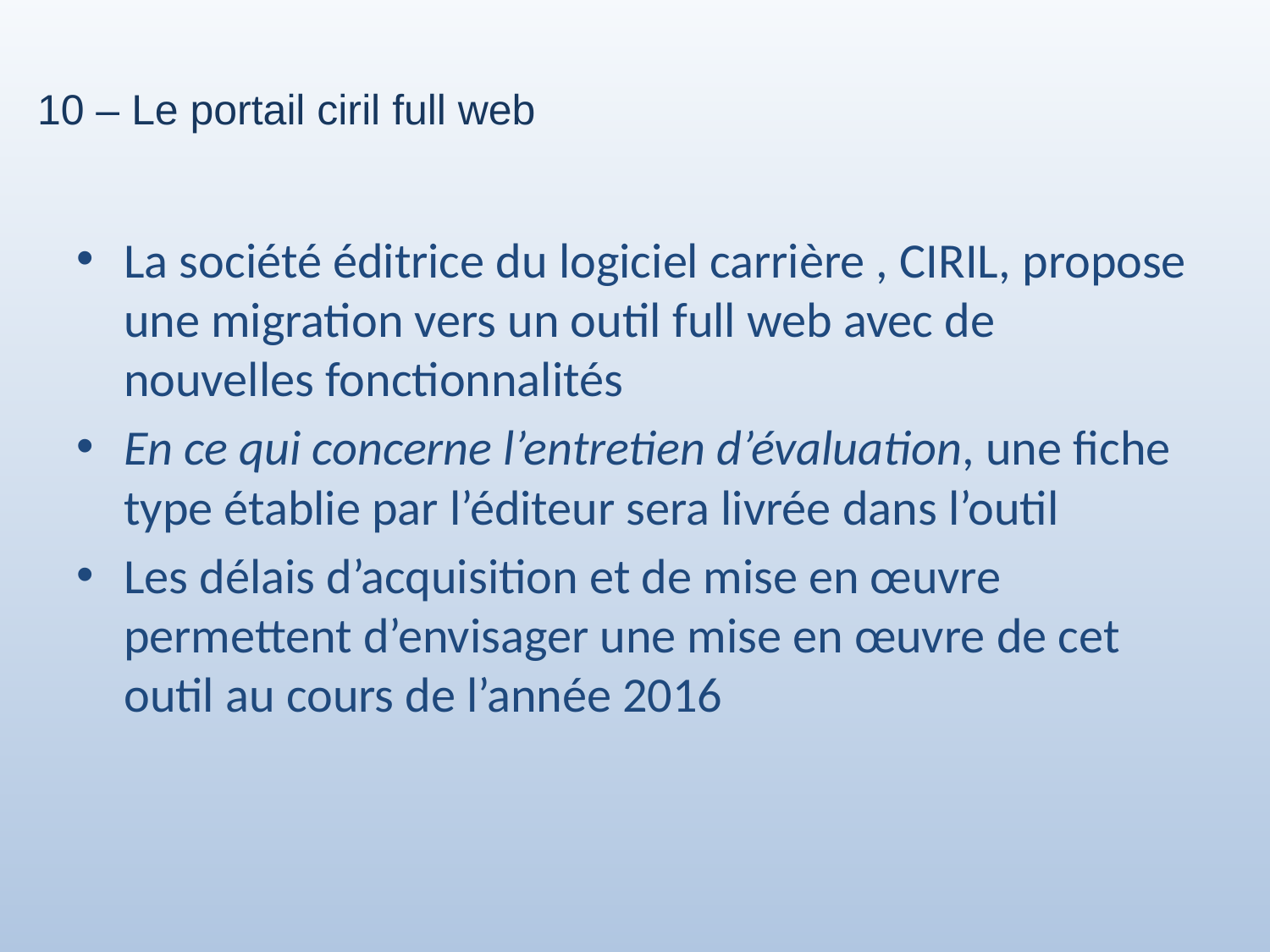

10 – Le portail ciril full web
La société éditrice du logiciel carrière , CIRIL, propose une migration vers un outil full web avec de nouvelles fonctionnalités
En ce qui concerne l’entretien d’évaluation, une fiche type établie par l’éditeur sera livrée dans l’outil
Les délais d’acquisition et de mise en œuvre permettent d’envisager une mise en œuvre de cet outil au cours de l’année 2016